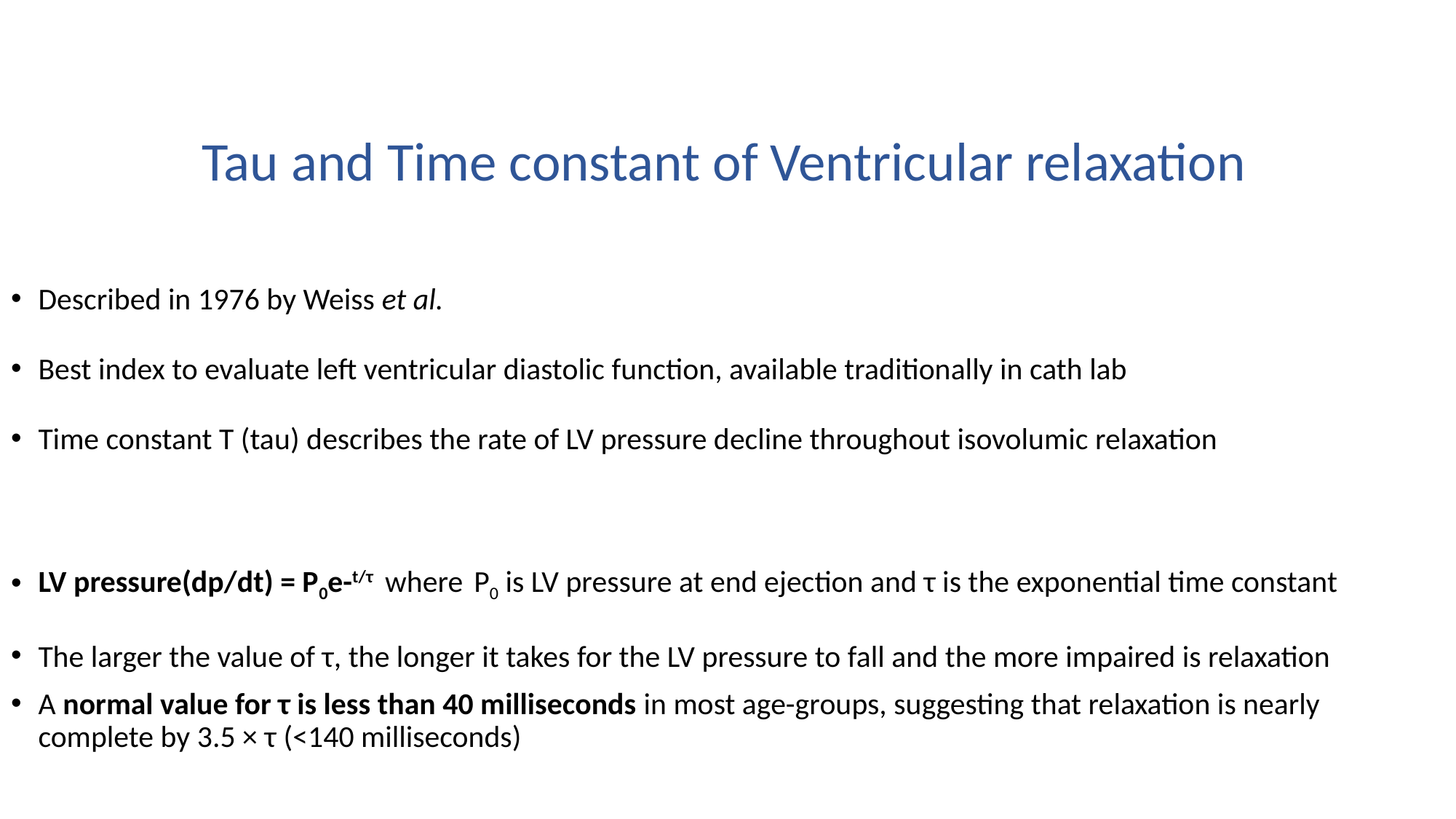

Described in 1976 by Weiss et al.
Best index to evaluate left ventricular diastolic function, available traditionally in cath lab
Time constant T (tau) describes the rate of LV pressure decline throughout isovolumic relaxation

LV pressure(dp/dt) = P0e-t/τ   where  P0 is LV pressure at end ejection and τ is the exponential time constant
The larger the value of τ, the longer it takes for the LV pressure to fall and the more impaired is relaxation
A normal value for τ is less than 40 milliseconds in most age-groups, suggesting that relaxation is nearly complete by 3.5 × τ (<140 milliseconds)
# Tau and Time constant of Ventricular relaxation